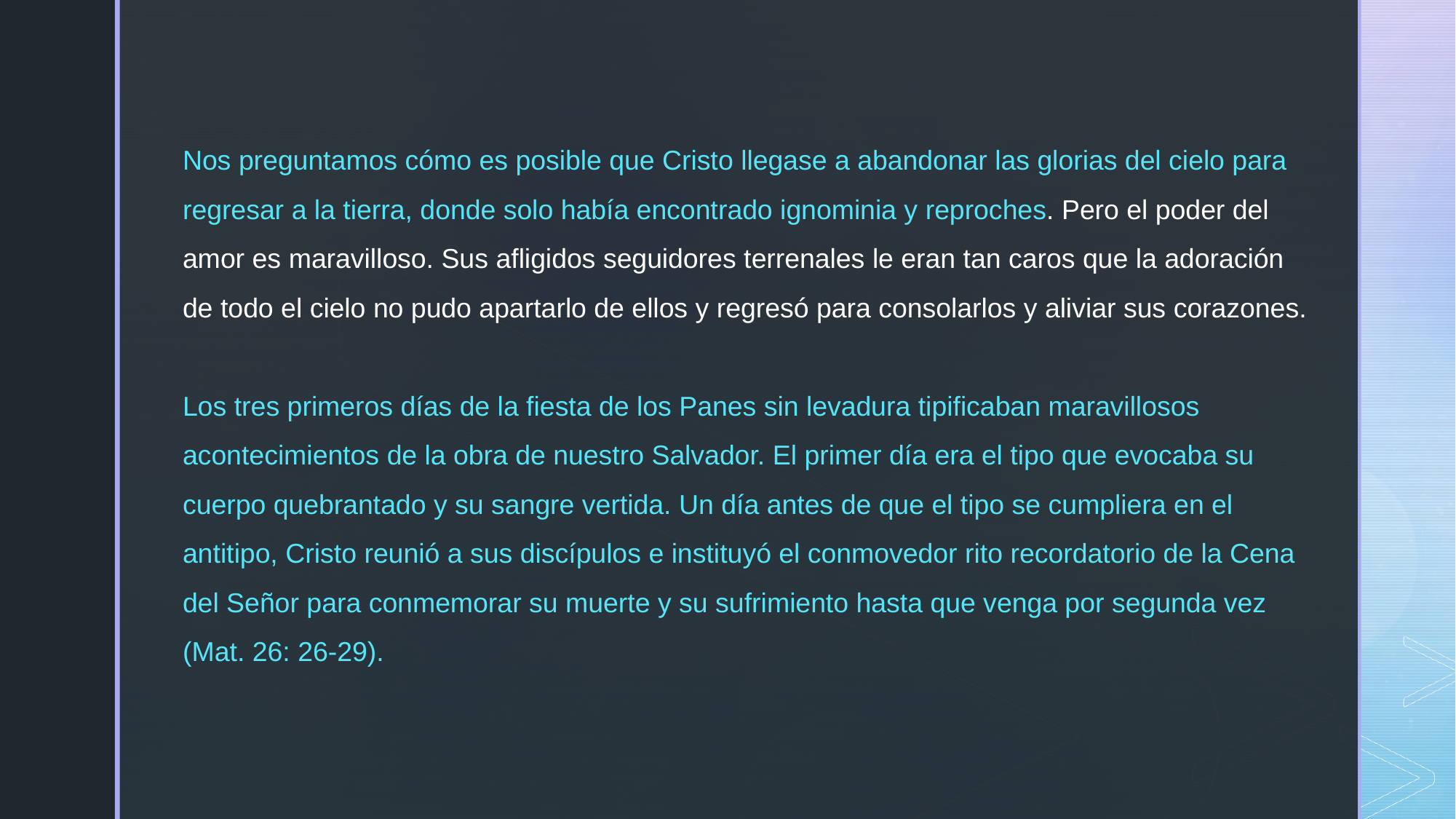

Nos preguntamos cómo es posible que Cristo llegase a abandonar las glorias del cielo para regresar a la tierra, donde solo había encontrado ignominia y reproches. Pero el poder del amor es maravilloso. Sus afligidos seguidores terrenales le eran tan caros que la adoración de todo el cielo no pudo apartarlo de ellos y regresó para consolarlos y aliviar sus corazones.

Los tres primeros días de la fiesta de los Panes sin levadura tipificaban maravillosos acontecimientos de la obra de nuestro Salvador. El primer día era el tipo que evocaba su cuerpo quebrantado y su sangre vertida. Un día antes de que el tipo se cumpliera en el antitipo, Cristo reunió a sus discípulos e instituyó el conmovedor rito recordatorio de la Cena del Señor para conmemorar su muerte y su sufrimiento hasta que venga por segunda vez (Mat. 26: 26-29).